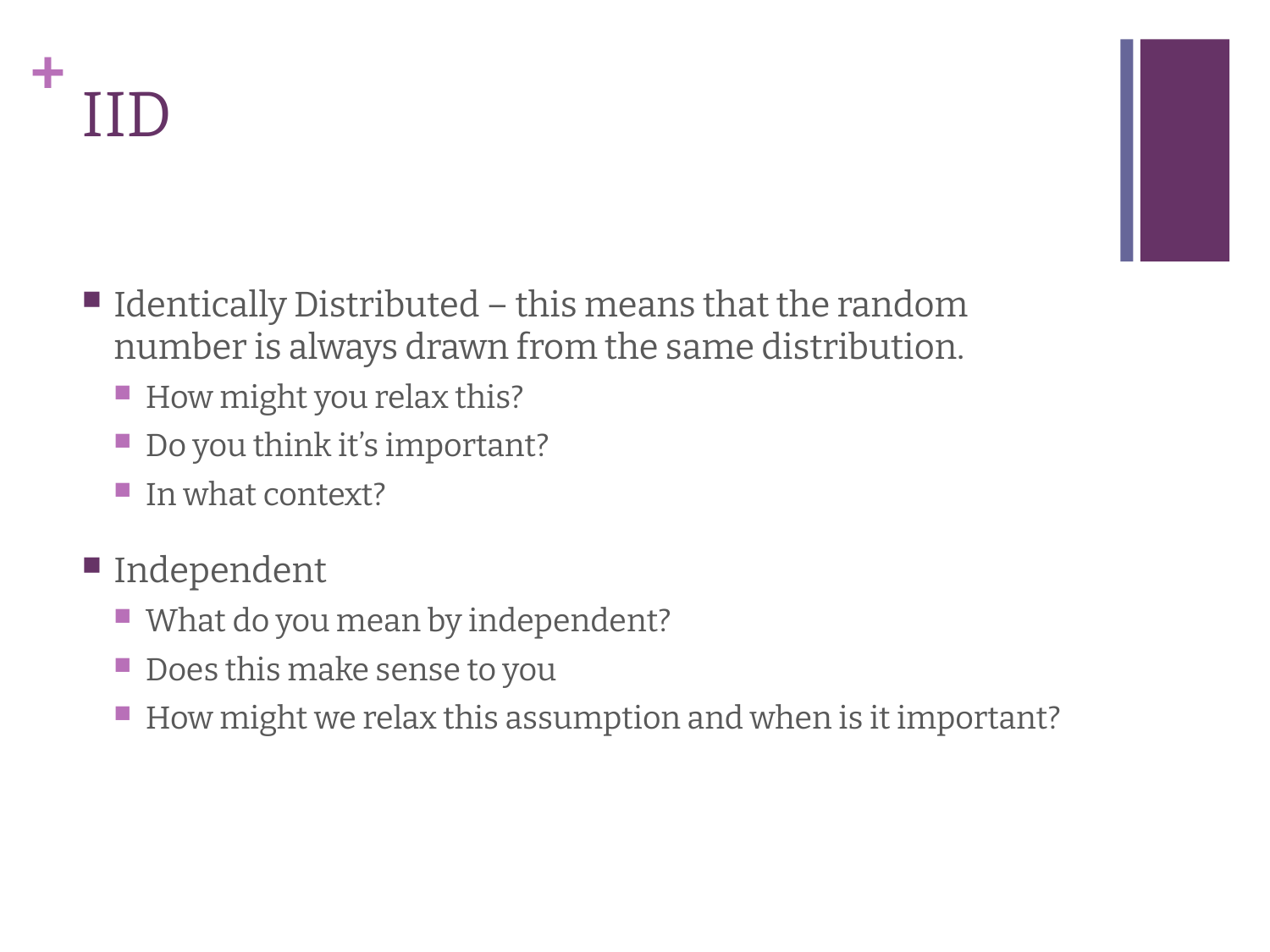

# IID
Identically Distributed – this means that the random number is always drawn from the same distribution.
How might you relax this?
Do you think it’s important?
In what context?
Independent
What do you mean by independent?
Does this make sense to you
How might we relax this assumption and when is it important?